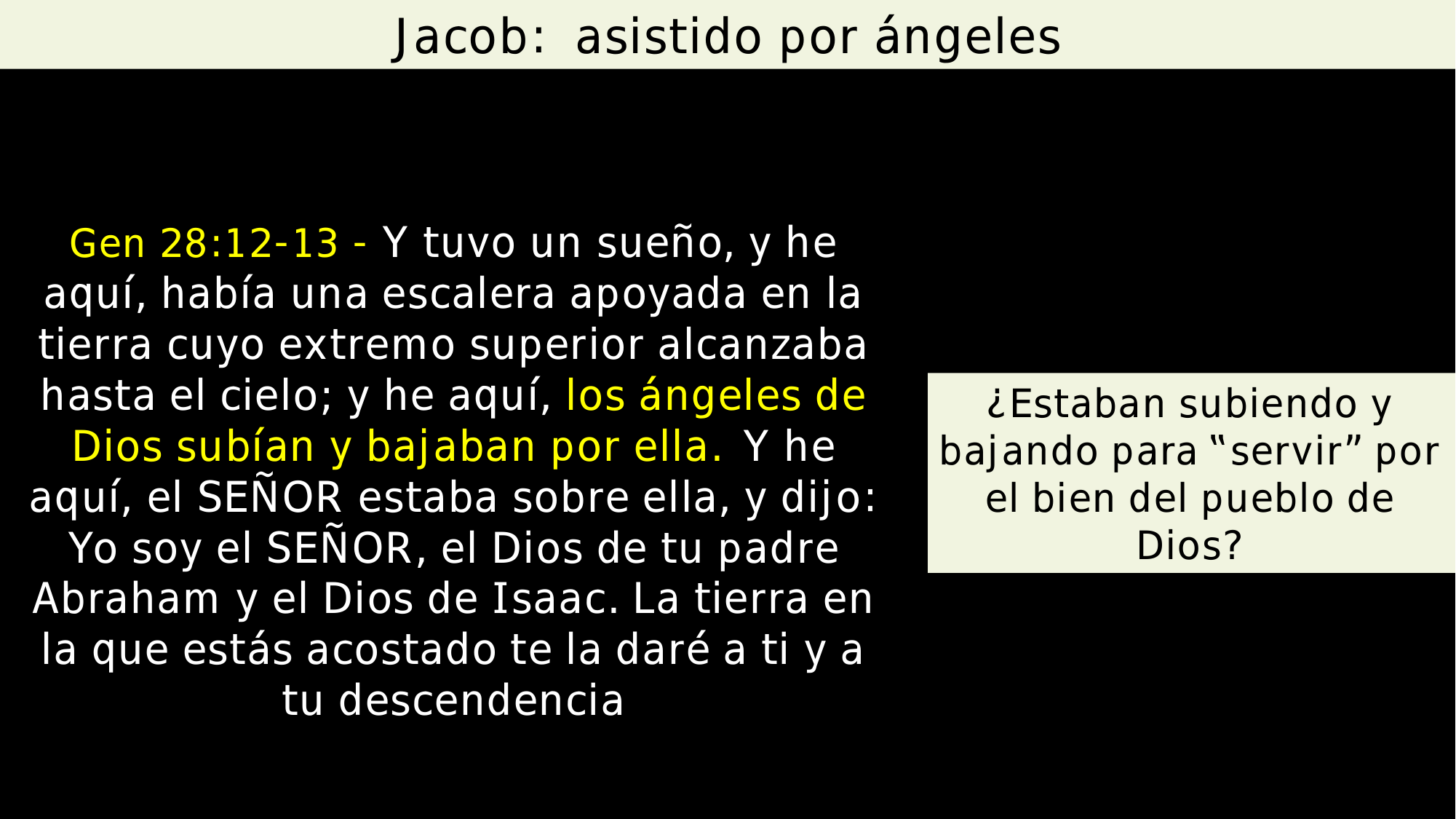

Jacob:  asistido por ángeles
Gen 28:12-13 - Y tuvo un sueño, y he aquí, había una escalera apoyada en la tierra cuyo extremo superior alcanzaba hasta el cielo; y he aquí, los ángeles de Dios subían y bajaban por ella.  Y he aquí, el Señor estaba sobre ella, y dijo: Yo soy el Señor, el Dios de tu padre Abraham y el Dios de Isaac. La tierra en la que estás acostado te la daré a ti y a tu descendencia
¿Estaban subiendo y bajando para “servir” por el bien del pueblo de Dios?